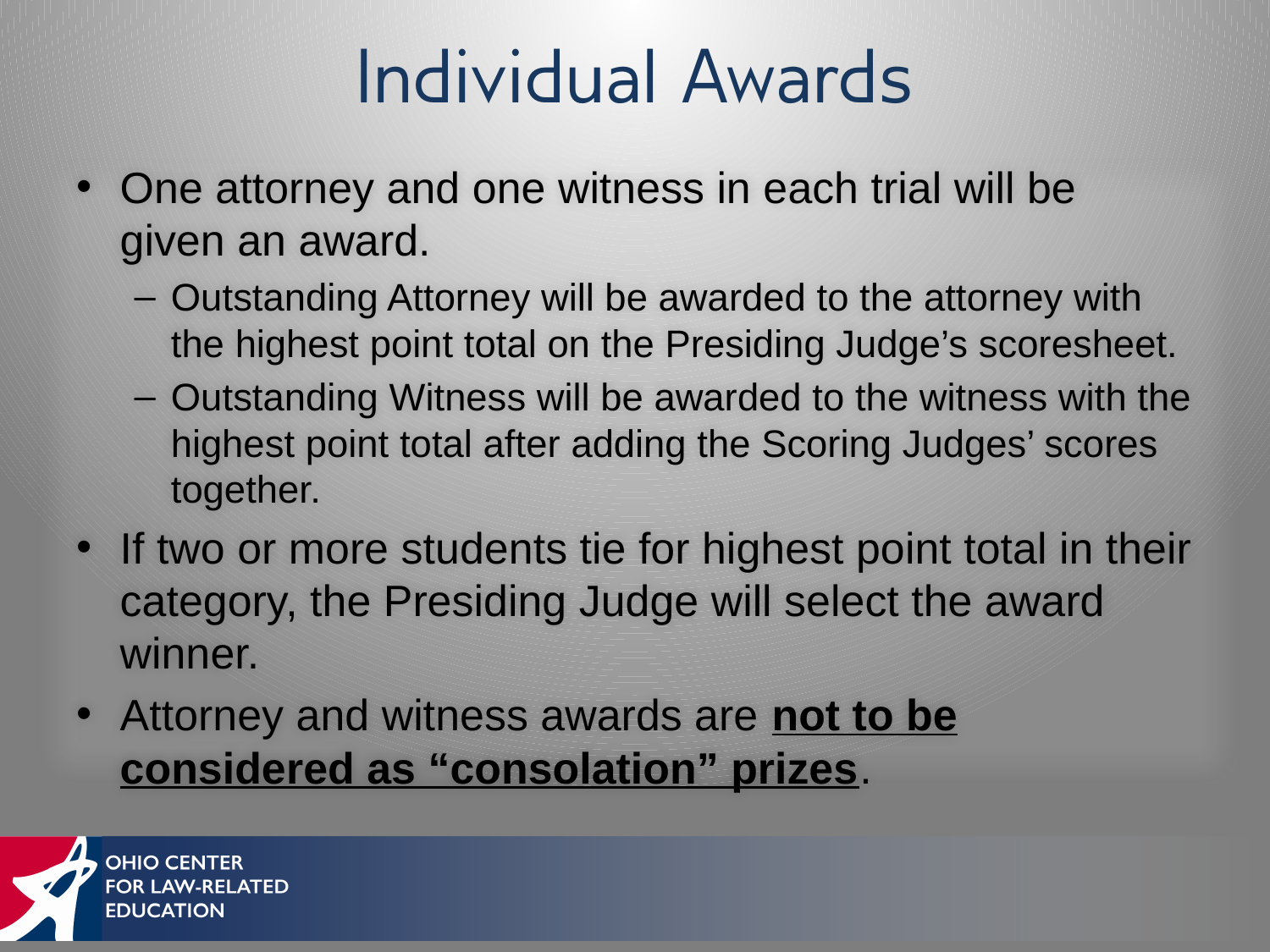

# Individual Awards
One attorney and one witness in each trial will be given an award.
Outstanding Attorney will be awarded to the attorney with the highest point total on the Presiding Judge’s scoresheet.
Outstanding Witness will be awarded to the witness with the highest point total after adding the Scoring Judges’ scores together.
If two or more students tie for highest point total in their category, the Presiding Judge will select the award winner.
Attorney and witness awards are not to be considered as “consolation” prizes.